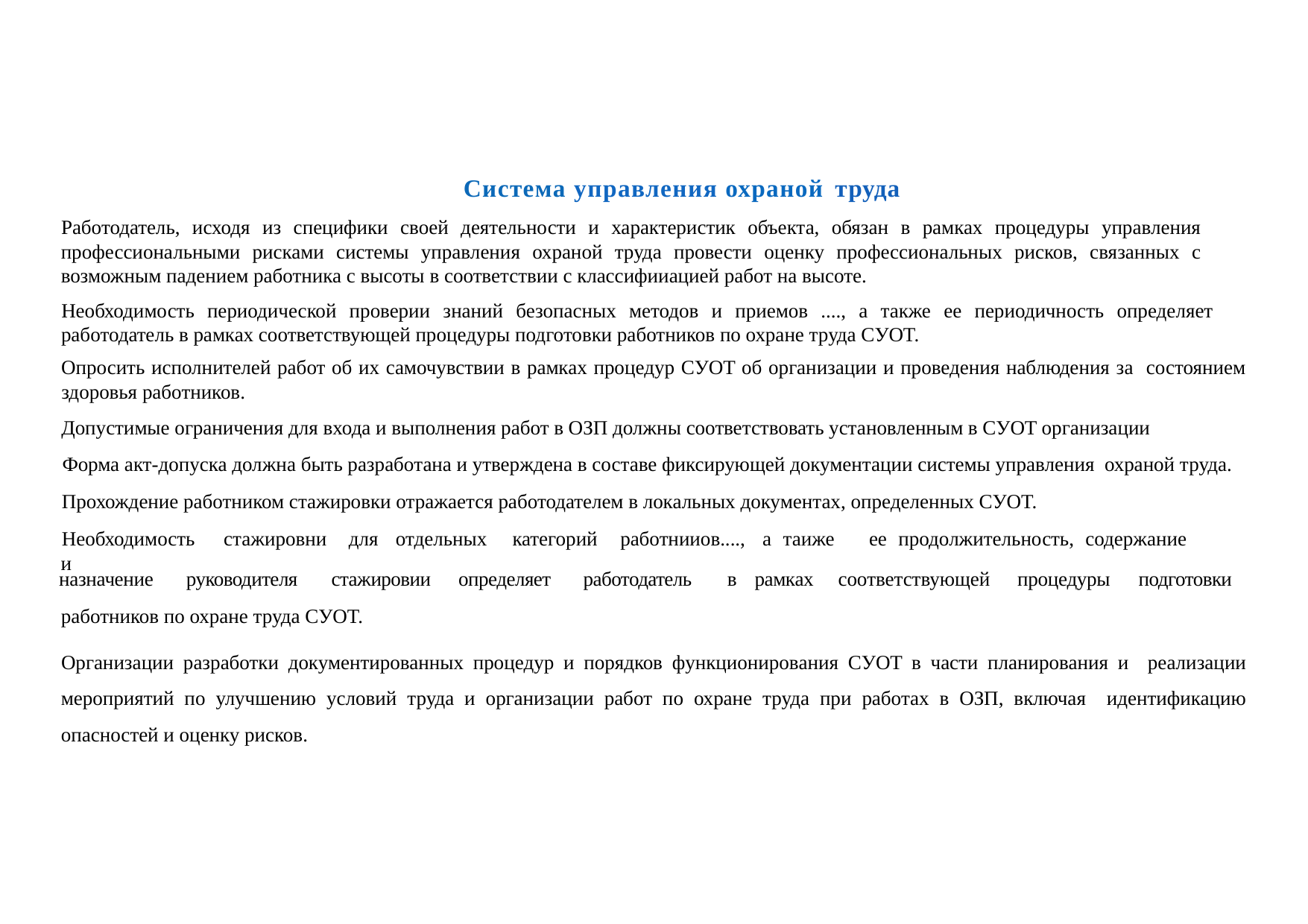

Система управления охраной труда
Работодатель, исходя из специфики своей деятельности и характеристик объекта, обязан в рамках процедуры управления  профессиональными рисками системы управления охраной труда провести оценку профессиональных рисков, связанных с  возможным падением работника с высоты в соответствии с классифииацией работ на высоте.
Необходимость периодической проверии знаний безопасных методов и приемов ...., а также ее периодичность определяет работодатель в рамках соответствующей процедуры подготовки работников по охране труда CУOT.
Опросить исполнителей работ об их самочувствии в рамках процедур CУOT об организации и проведения наблюдения за  состоянием здоровья работников.
Допустимые ограничения для входа и выполнения работ в OЗП должны соответствовать установленным в CУOT организации
Форма акт-допуска должна быть разработана и утверждена в составе фиксирующей документации системы управления  охраной труда.
Прохождение работником стажировки отражается работодателем в локальных документах, определенных CУOT.
Необходимость	стажировни	для   отдельных	категорий	работнииов....,   а  таиже	ее  продолжительность,  содержание	и
назначение	руководителя	стажировии	определяет	работодатель	в	рамках	соответствующей	процедуры	подготовки
работников по охране труда CУOT.
Организации разработки документированных процедур и порядков фyнкциoниpoвaния CУOT в части планирования и  реализации мероприятий по улучшению условий труда и организации работ по охране труда при работах в OЗП, включая  идентификацию опасностей и оценку рисков.